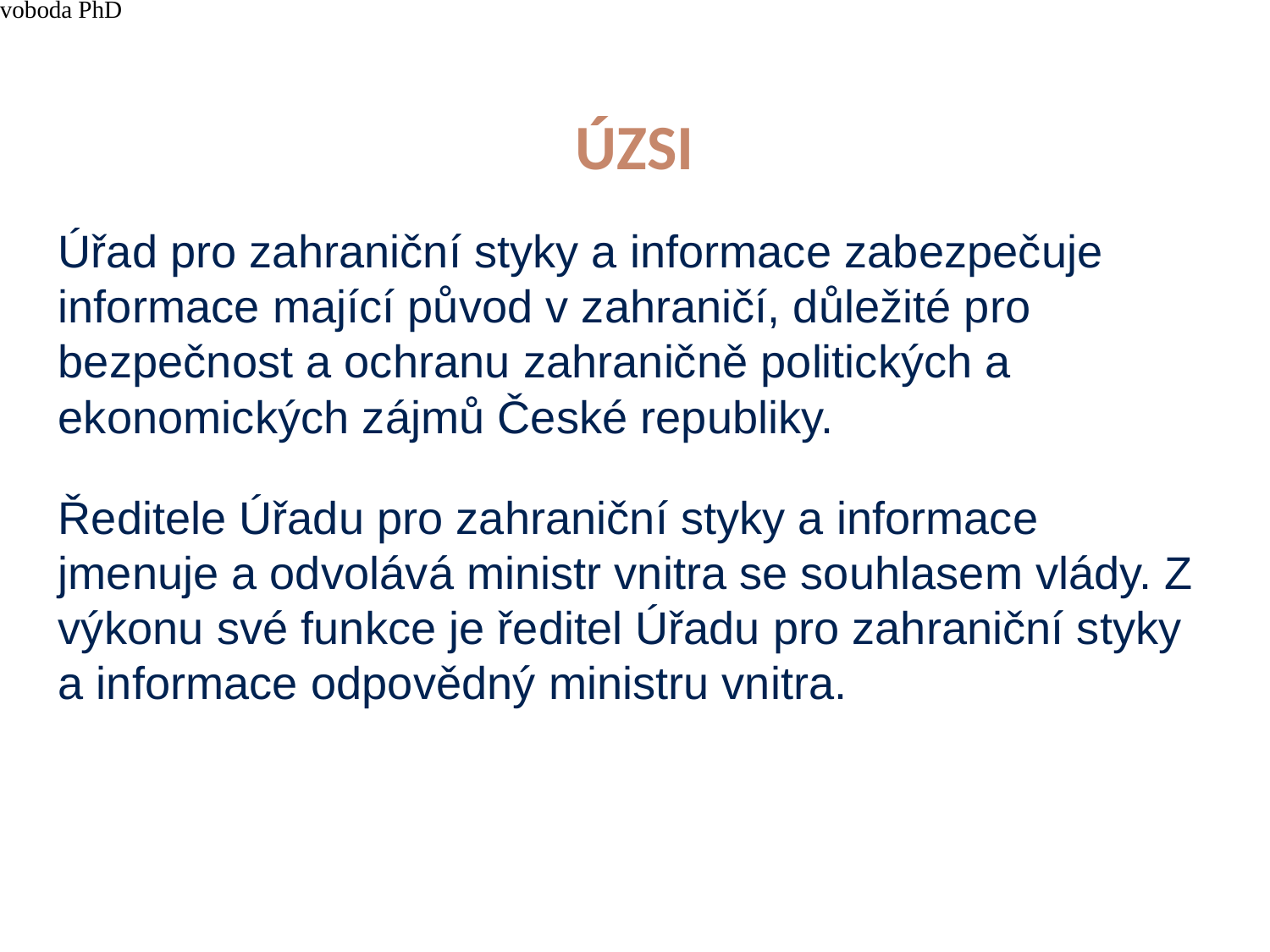

4/15/21
JUDr. Cyril Svoboda PhD
135
# ÚZSI
Úřad pro zahraniční styky a informace zabezpečuje informace mající původ v zahraničí, důležité pro bezpečnost a ochranu zahraničně politických a ekonomických zájmů České republiky.
Ředitele Úřadu pro zahraniční styky a informace jmenuje a odvolává ministr vnitra se souhlasem vlády. Z výkonu své funkce je ředitel Úřadu pro zahraniční styky a informace odpovědný ministru vnitra.